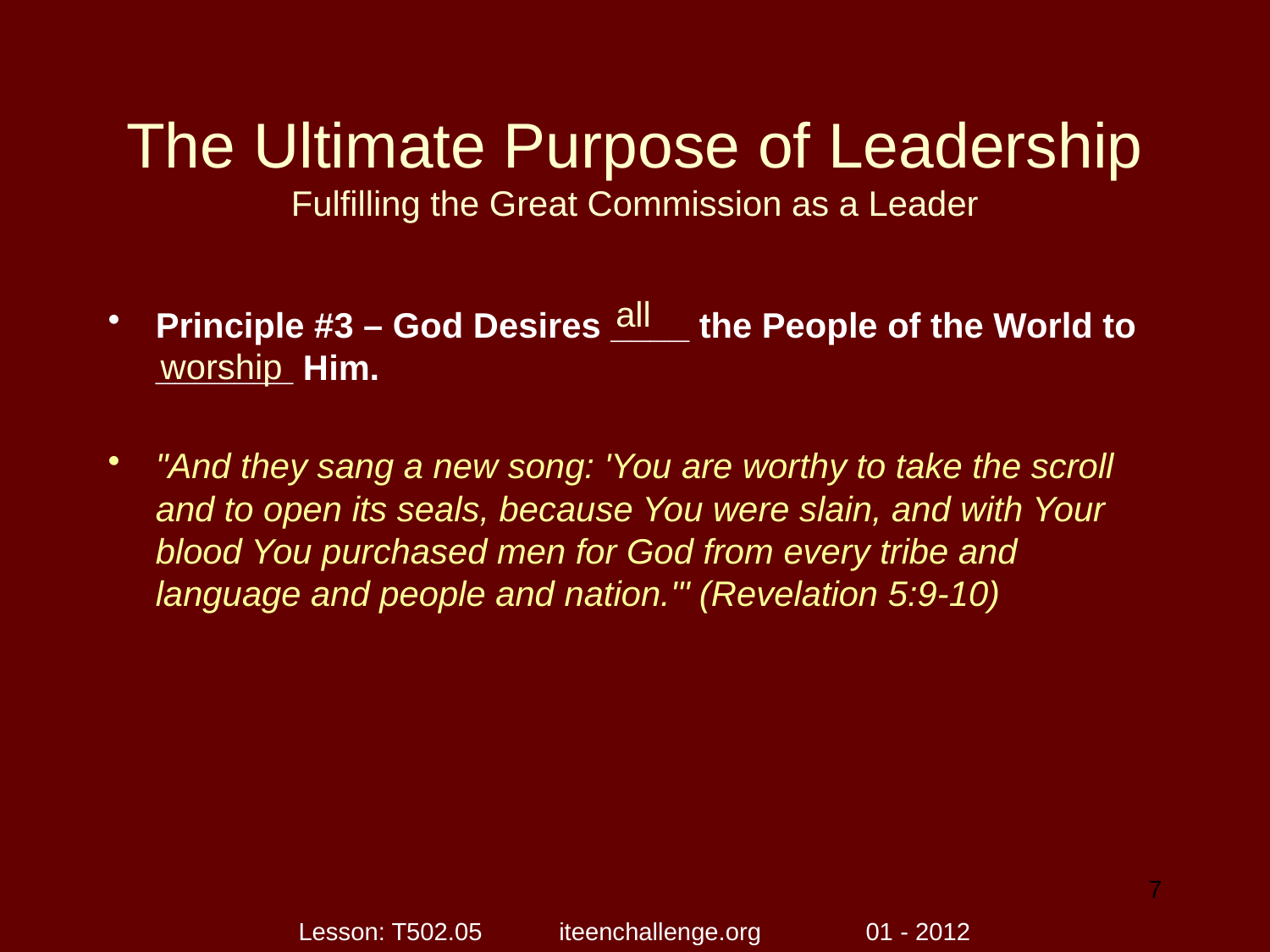

# The Ultimate Purpose of Leadership Fulfilling the Great Commission as a Leader
all
Principle #3 – God Desires ____ the People of the World to _______ Him.

"And they sang a new song: 'You are worthy to take the scroll and to open its seals, because You were slain, and with Your blood You purchased men for God from every tribe and language and people and nation.'" (Revelation 5:9-10)
worship
7
Lesson: T502.05           iteenchallenge.org               01 - 2012